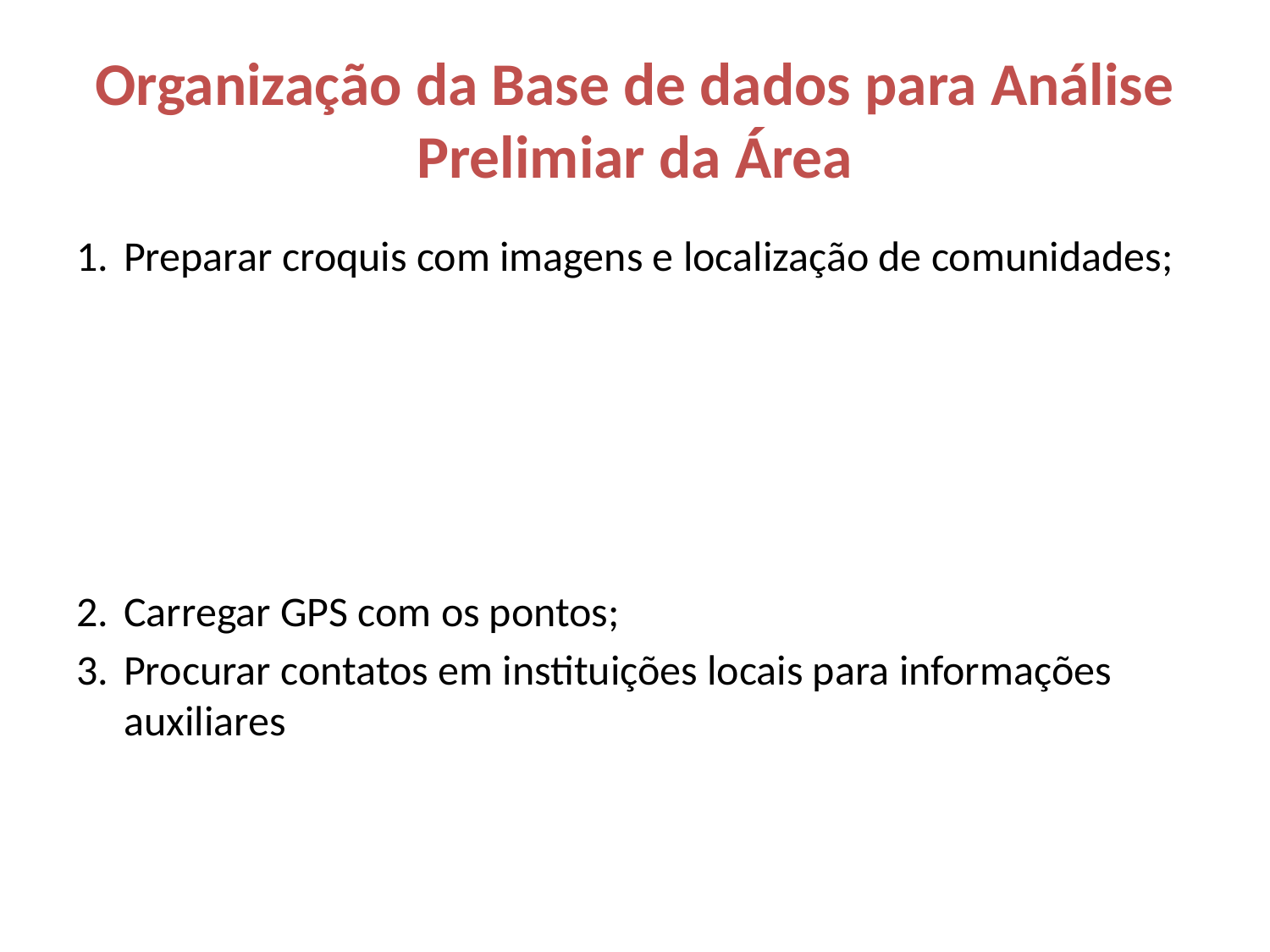

# Organização da Base de dados para Análise Prelimiar da Área
Preparar croquis com imagens e localização de comunidades;

Carregar GPS com os pontos;
Procurar contatos em instituições locais para informações auxiliares